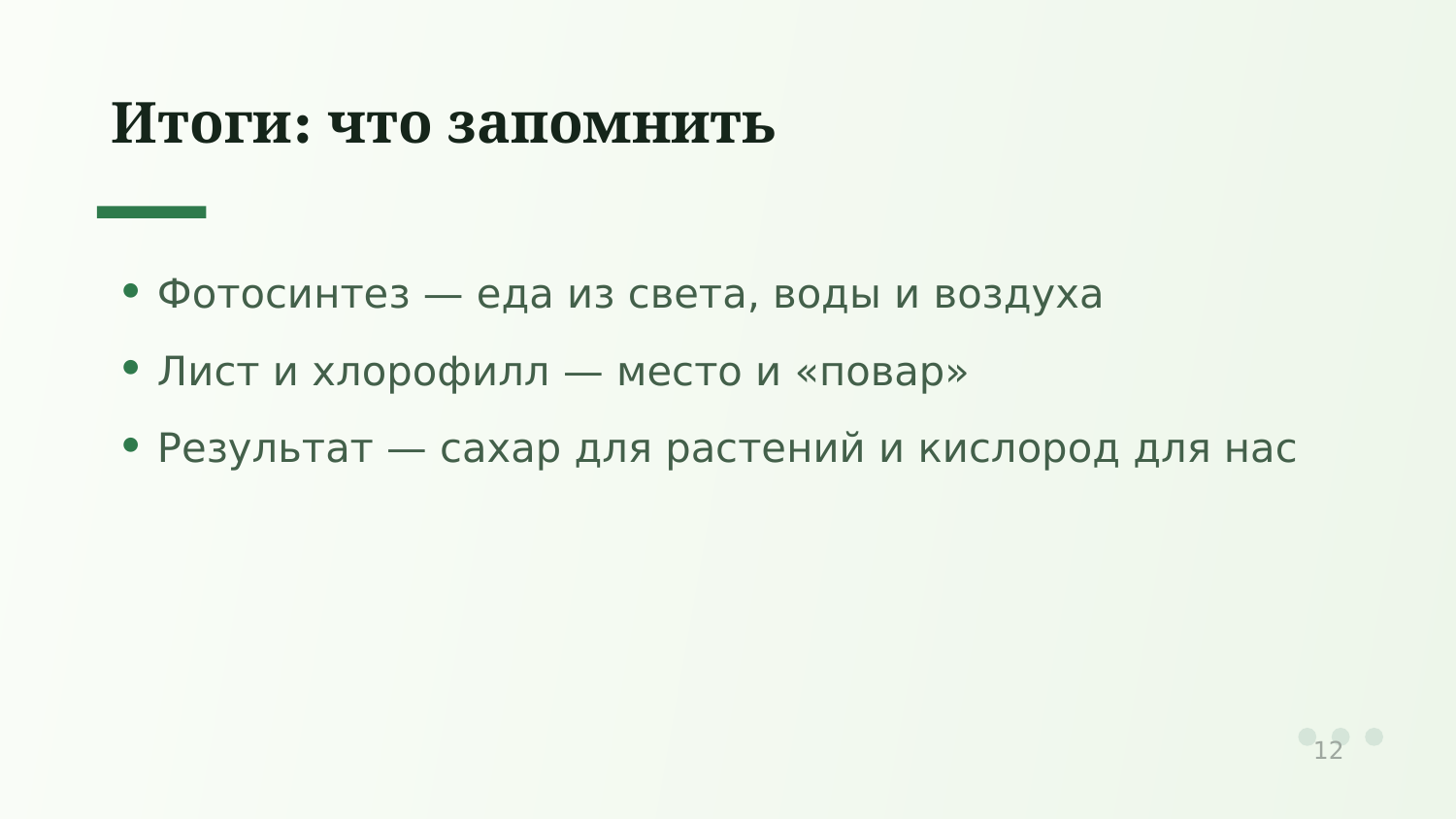

Итоги: что запомнить

Фотосинтез — еда из света, воды и воздуха
Лист и хлорофилл — место и «повар»
Результат — сахар для растений и кислород для нас
12